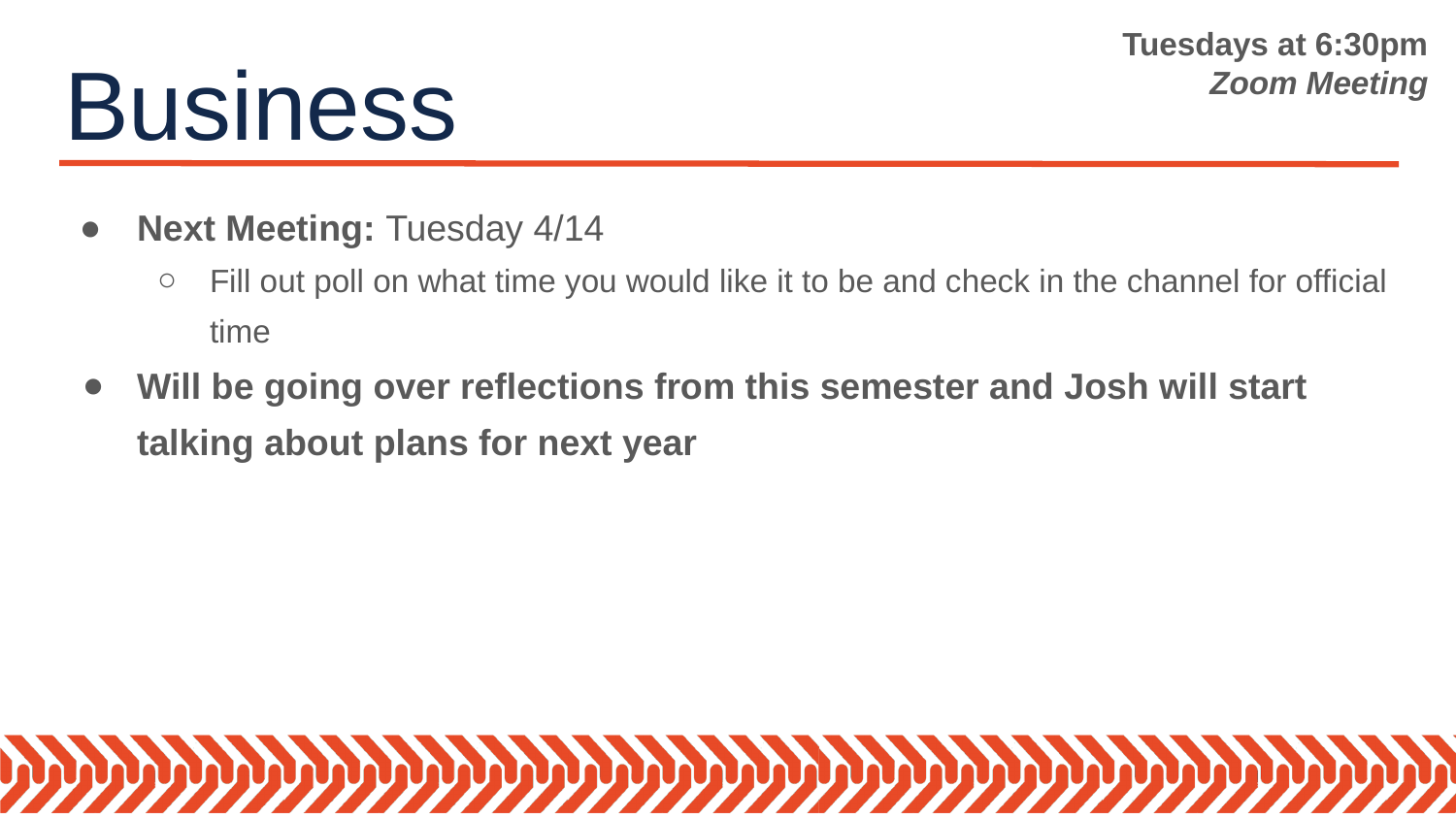

Tuesdays at 6:30pm
Zoom Meeting
# Business
Next Meeting: Tuesday 4/14
Fill out poll on what time you would like it to be and check in the channel for official time
Will be going over reflections from this semester and Josh will start talking about plans for next year